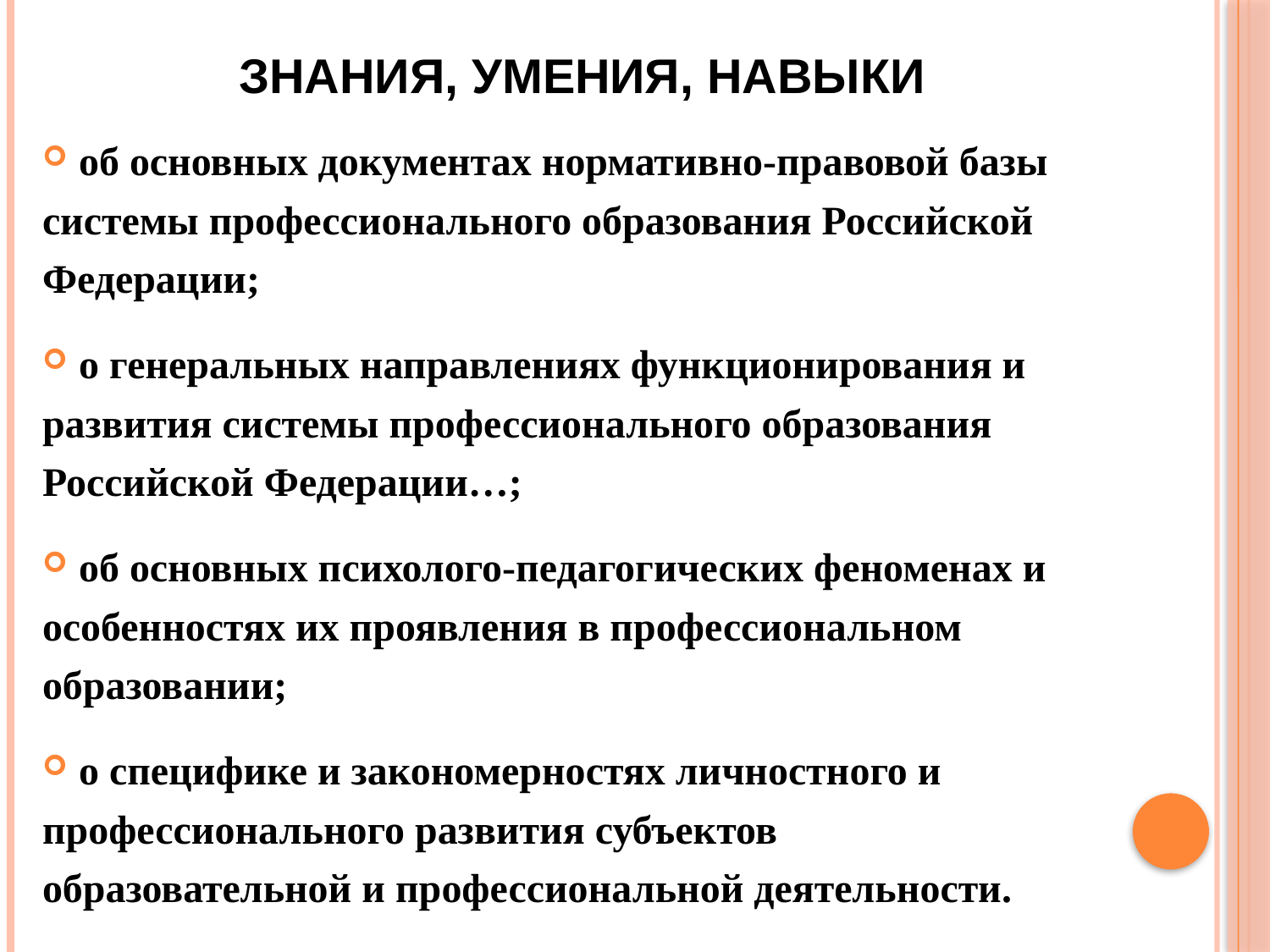

# Знания, умения, навыки
об основных документах нормативно-правовой базы
системы профессионального образования Российской
Федерации;

о генеральных направлениях функционирования и
развития системы профессионального образования
Российской Федерации…;

об основных психолого-педагогических феноменах и
особенностях их проявления в профессиональном
образовании;

о специфике и закономерностях личностного и
профессионального развития субъектов
образовательной и профессиональной деятельности.